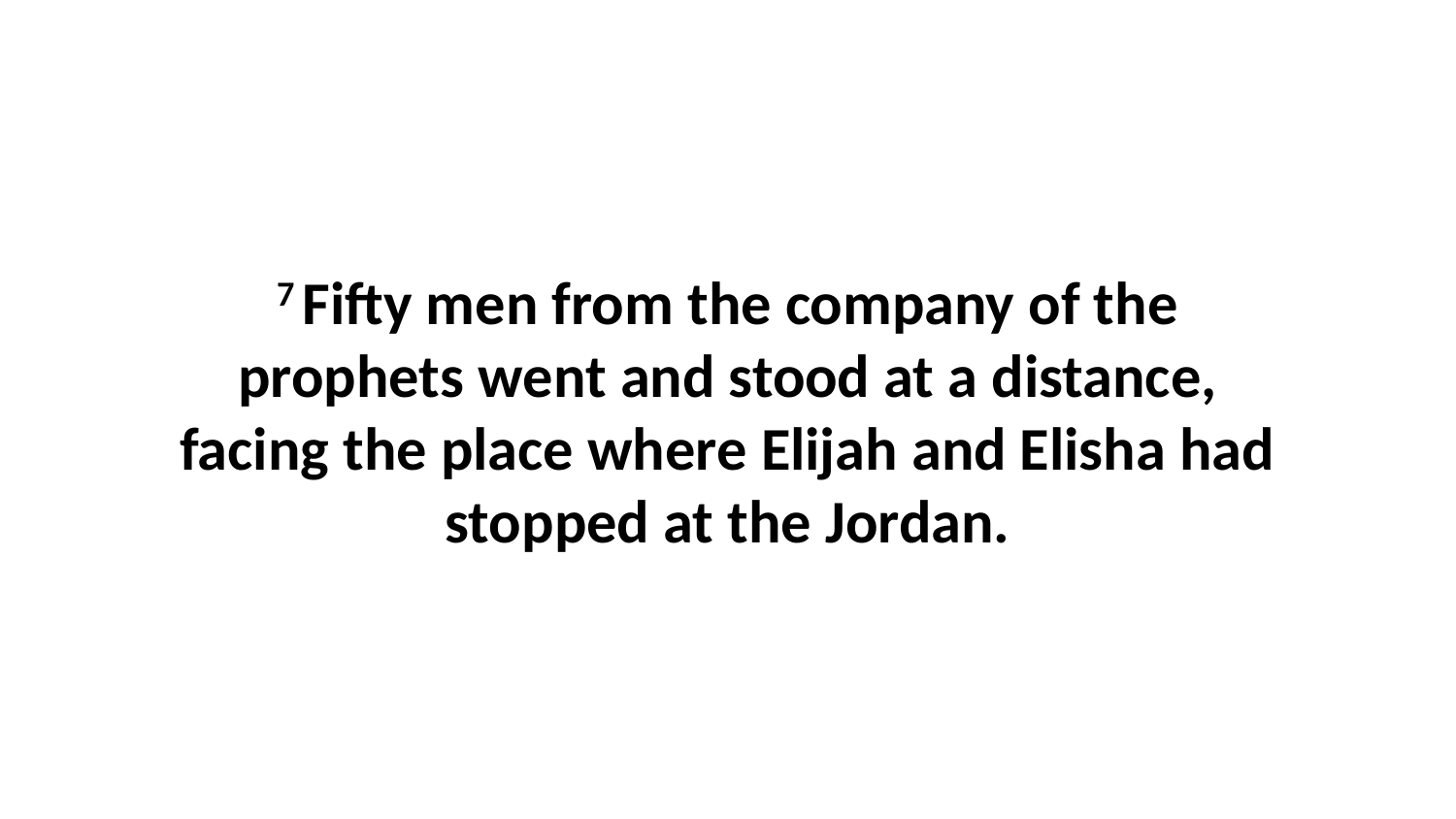

7 Fifty men from the company of the prophets went and stood at a distance, facing the place where Elijah and Elisha had stopped at the Jordan.